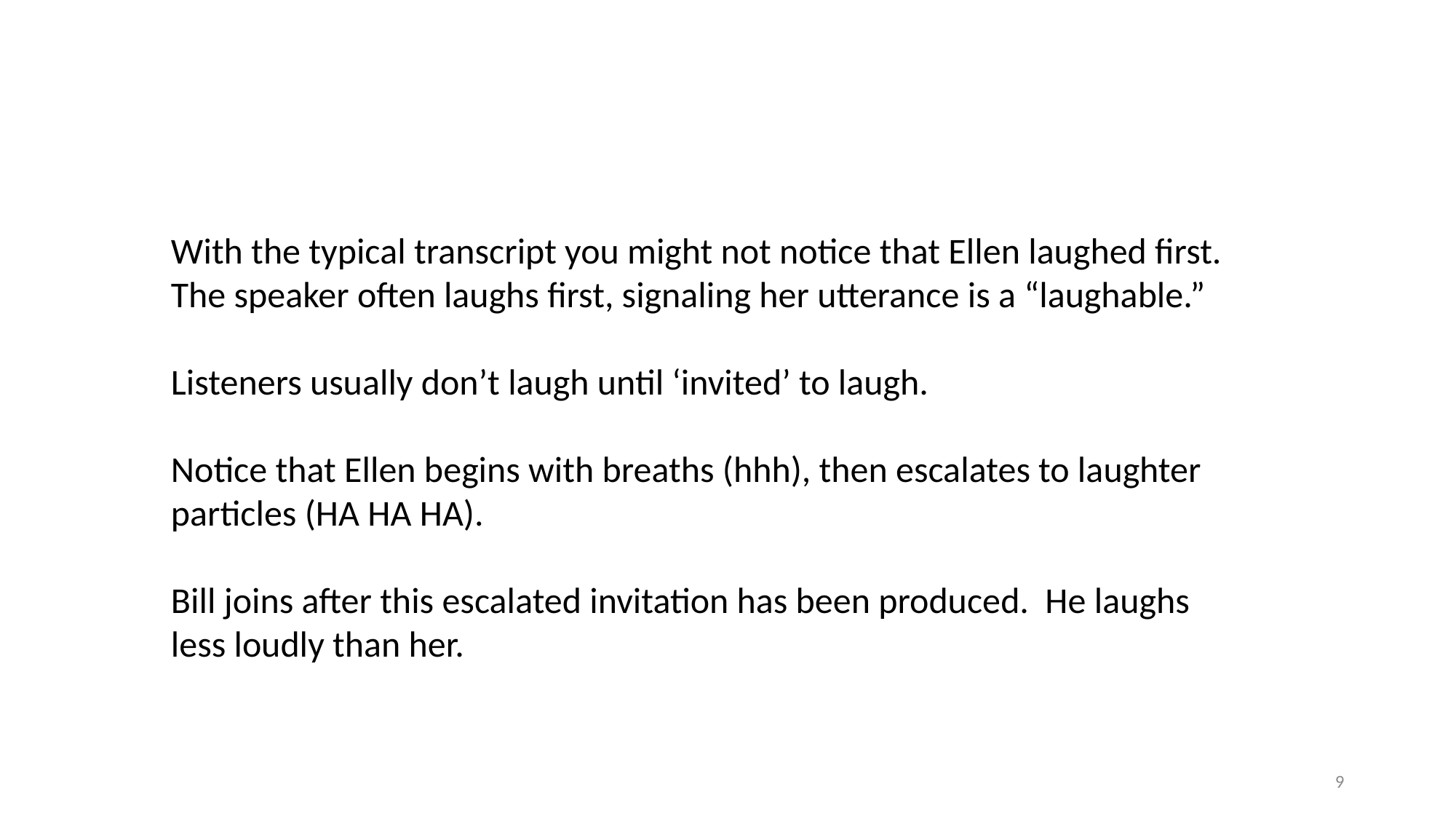

With the typical transcript you might not notice that Ellen laughed first.  The speaker often laughs first, signaling her utterance is a “laughable.”

Listeners usually don’t laugh until ‘invited’ to laugh.

Notice that Ellen begins with breaths (hhh), then escalates to laughter particles (HA HA HA).

Bill joins after this escalated invitation has been produced.  He laughs less loudly than her.
9